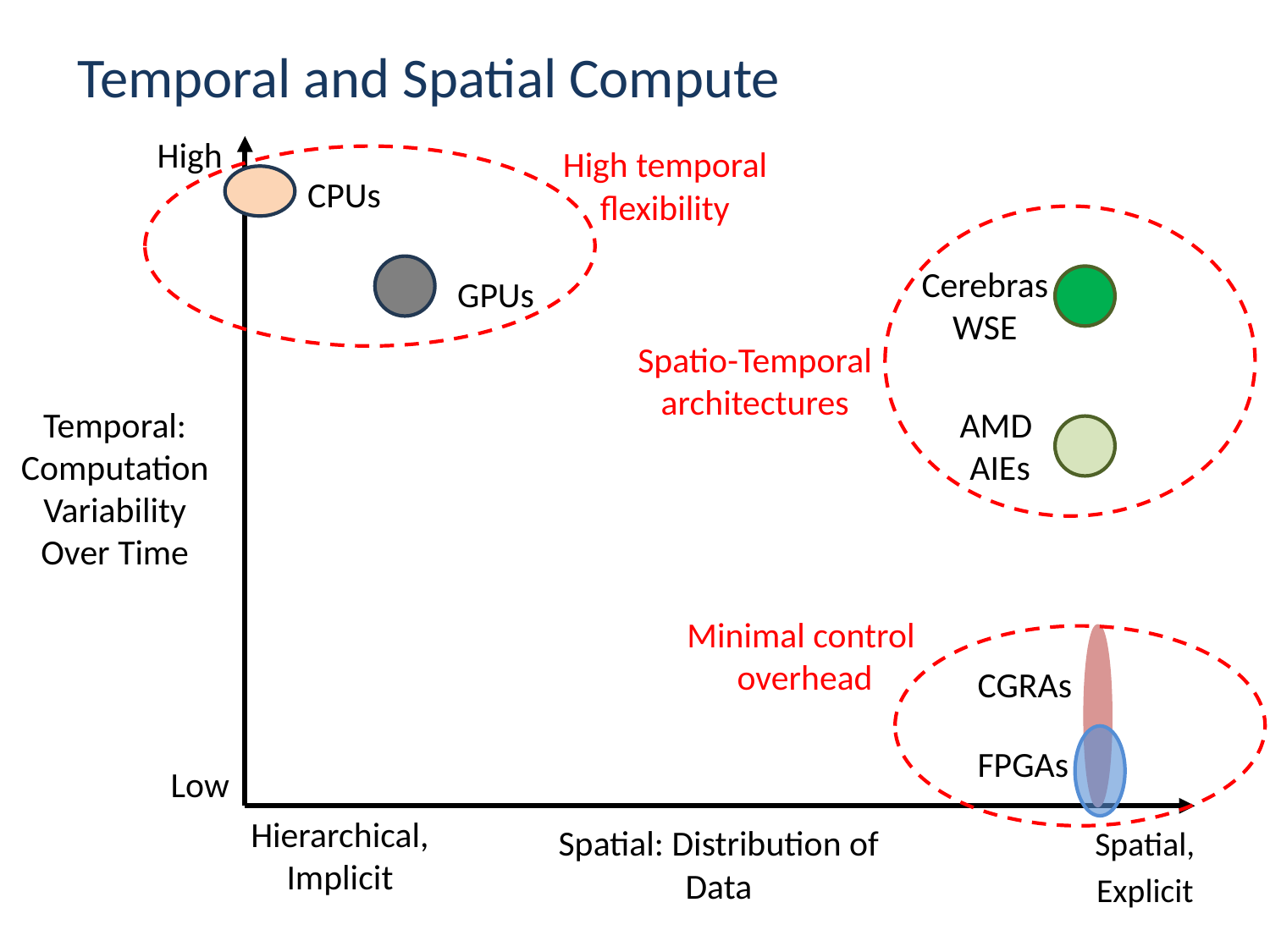

# Temporal and Spatial Compute
High
High temporal flexibility

CPUs

Spatio-Temporal
architectures

Cerebras WSE
GPUs

Temporal:
Computation
Variability
Over Time
AMD
AIEs

Minimal control
overhead

CGRAs

FPGAs
Low
Hierarchical, Implicit
Spatial: Distribution of Data
Spatial,
Explicit